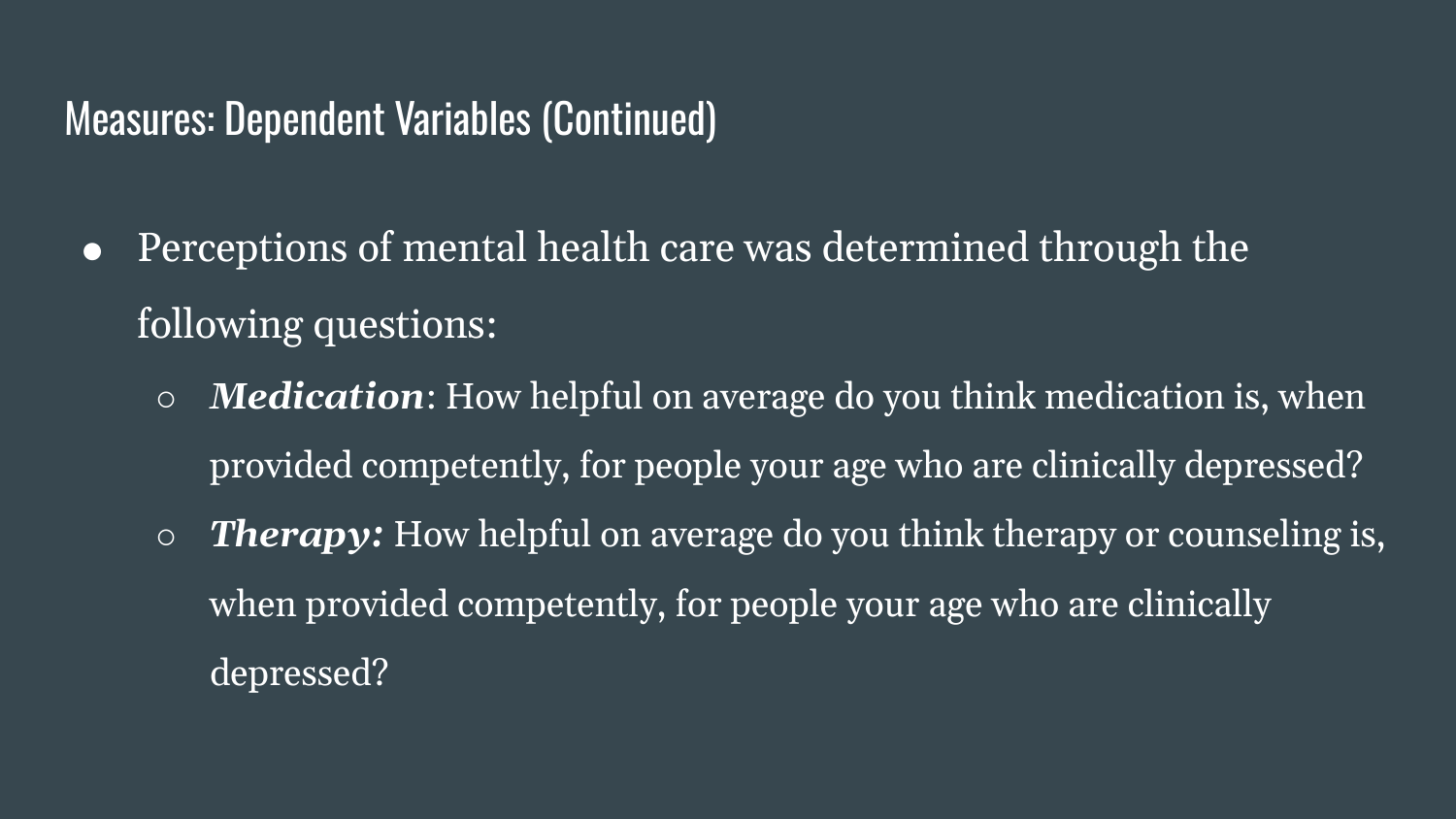

# Measures: Dependent Variables (Continued)
Perceptions of mental health care was determined through the following questions:
Medication: How helpful on average do you think medication is, when provided competently, for people your age who are clinically depressed?
Therapy: How helpful on average do you think therapy or counseling is, when provided competently, for people your age who are clinically depressed?